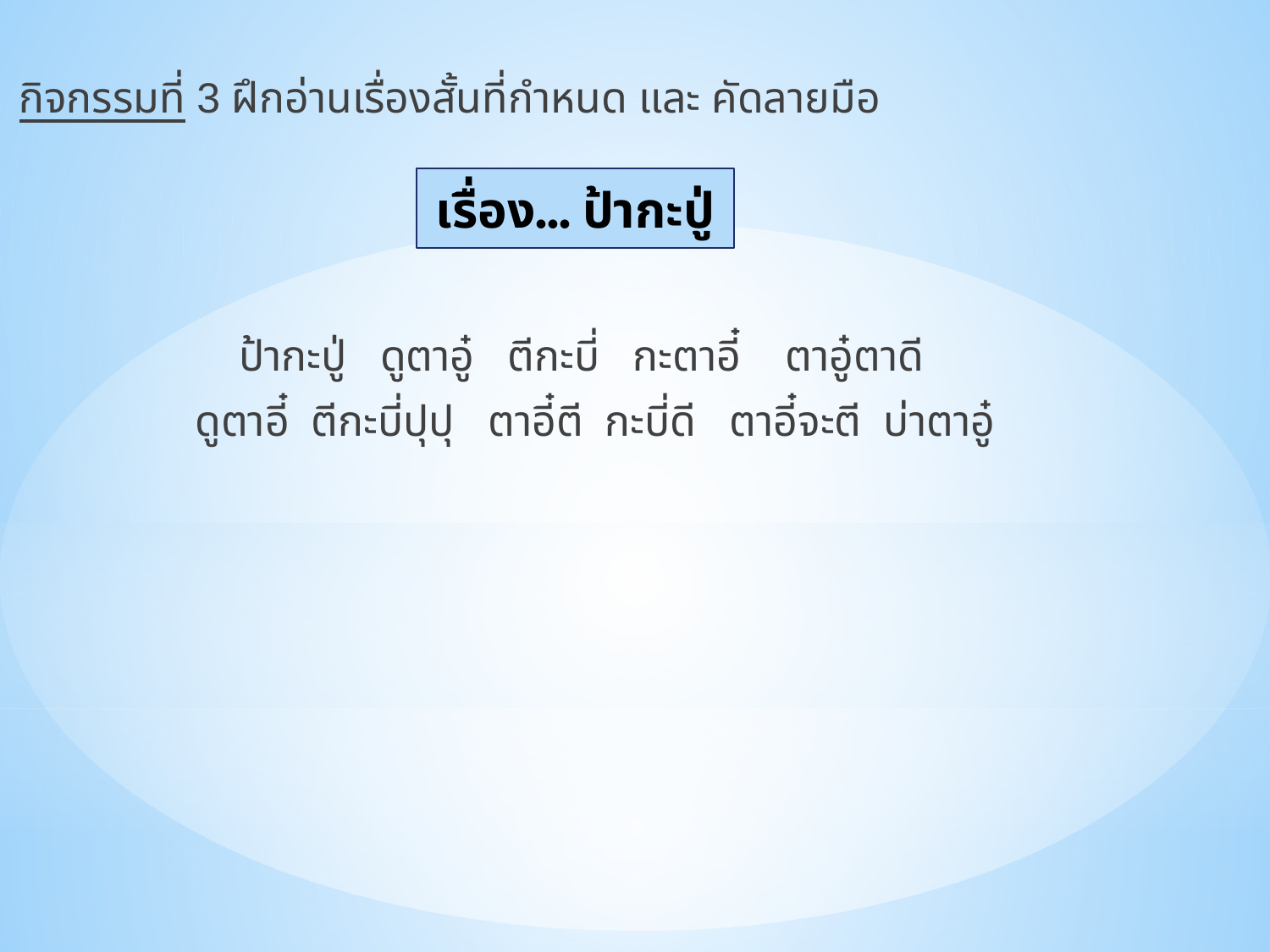

กิจกรรมที่ 3 ฝึกอ่านเรื่องสั้นที่กำหนด และ คัดลายมือ

                    ป้ากะปู่   ดูตาอู๋   ตีกะบี่   กะตาอี๋    ตาอู๋ตาดี
                ดูตาอี๋  ตีกะบี่ปุปุ   ตาอี๋ตี  กะบี่ดี   ตาอี๋จะตี  บ่าตาอู๋

เรื่อง... ป้ากะปู่